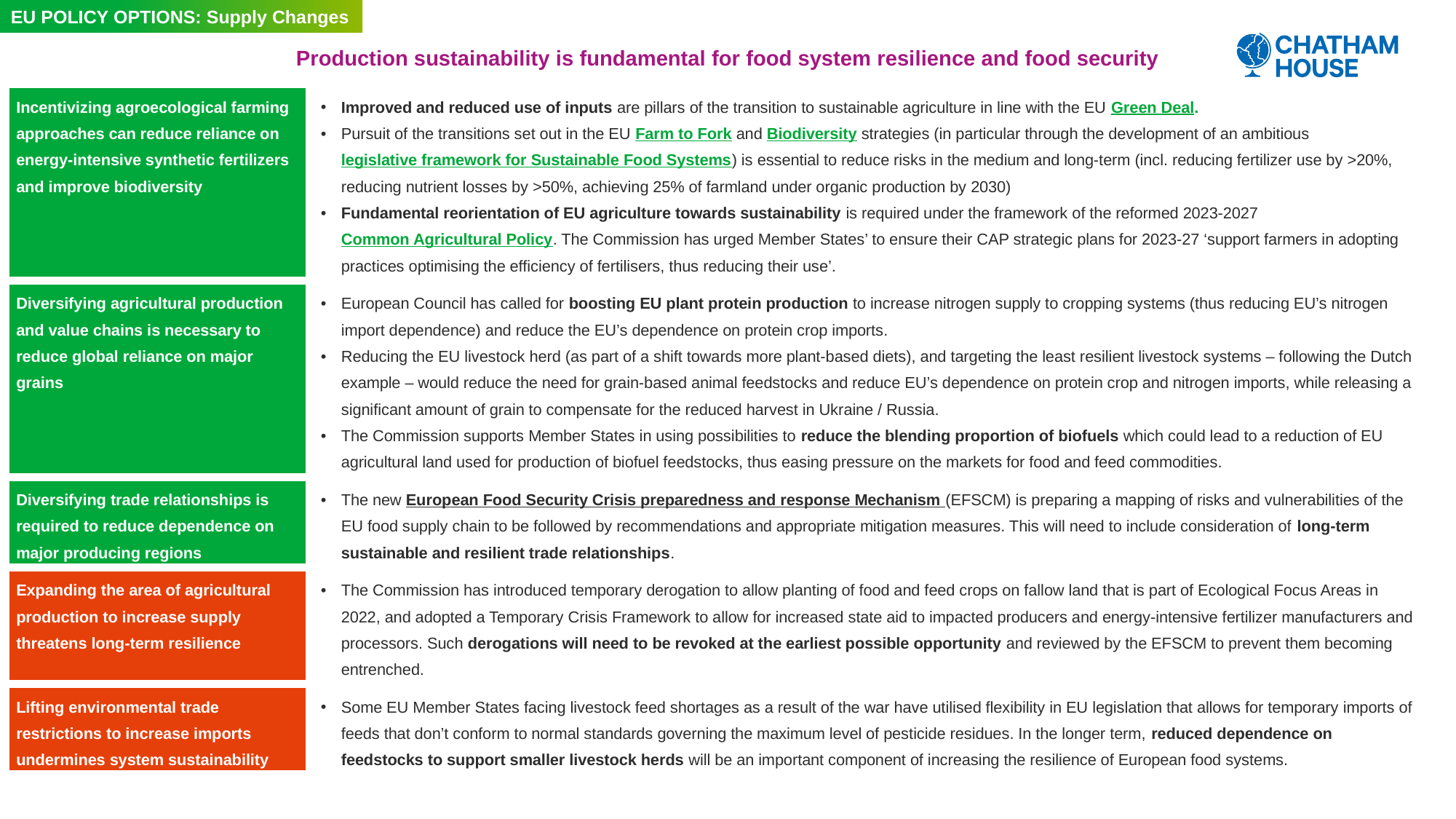

EU POLICY OPTIONS: Supply Changes
Production sustainability is fundamental for food system resilience and food security
| Incentivizing agroecological farming approaches can reduce reliance on energy-intensive synthetic fertilizers and improve biodiversity | Improved and reduced use of inputs are pillars of the transition to sustainable agriculture in line with the EU Green Deal. Pursuit of the transitions set out in the EU Farm to Fork and Biodiversity strategies (in particular through the development of an ambitious legislative framework for Sustainable Food Systems) is essential to reduce risks in the medium and long-term (incl. reducing fertilizer use by >20%, reducing nutrient losses by >50%, achieving 25% of farmland under organic production by 2030) Fundamental reorientation of EU agriculture towards sustainability is required under the framework of the reformed 2023-2027 Common Agricultural Policy. The Commission has urged Member States’ to ensure their CAP strategic plans for 2023-27 ‘support farmers in adopting practices optimising the efficiency of fertilisers, thus reducing their use’. |
| --- | --- |
| Diversifying agricultural production and value chains is necessary to reduce global reliance on major grains | European Council has called for boosting EU plant protein production to increase nitrogen supply to cropping systems (thus reducing EU’s nitrogen import dependence) and reduce the EU’s dependence on protein crop imports. Reducing the EU livestock herd (as part of a shift towards more plant-based diets), and targeting the least resilient livestock systems – following the Dutch example – would reduce the need for grain-based animal feedstocks and reduce EU’s dependence on protein crop and nitrogen imports, while releasing a significant amount of grain to compensate for the reduced harvest in Ukraine / Russia. The Commission supports Member States in using possibilities to reduce the blending proportion of biofuels which could lead to a reduction of EU agricultural land used for production of biofuel feedstocks, thus easing pressure on the markets for food and feed commodities. |
| Diversifying trade relationships is required to reduce dependence on major producing regions | The new European Food Security Crisis preparedness and response Mechanism (EFSCM) is preparing a mapping of risks and vulnerabilities of the EU food supply chain to be followed by recommendations and appropriate mitigation measures. This will need to include consideration of long-term sustainable and resilient trade relationships. |
| Expanding the area of agricultural production to increase supply threatens long-term resilience | The Commission has introduced temporary derogation to allow planting of food and feed crops on fallow land that is part of Ecological Focus Areas in 2022, and adopted a Temporary Crisis Framework to allow for increased state aid to impacted producers and energy-intensive fertilizer manufacturers and processors. Such derogations will need to be revoked at the earliest possible opportunity and reviewed by the EFSCM to prevent them becoming entrenched. |
| Lifting environmental trade restrictions to increase imports undermines system sustainability | Some EU Member States facing livestock feed shortages as a result of the war have utilised flexibility in EU legislation that allows for temporary imports of feeds that don’t conform to normal standards governing the maximum level of pesticide residues. In the longer term, reduced dependence on feedstocks to support smaller livestock herds will be an important component of increasing the resilience of European food systems. |
Chatham House  |  The Royal Institute of International Affairs
27